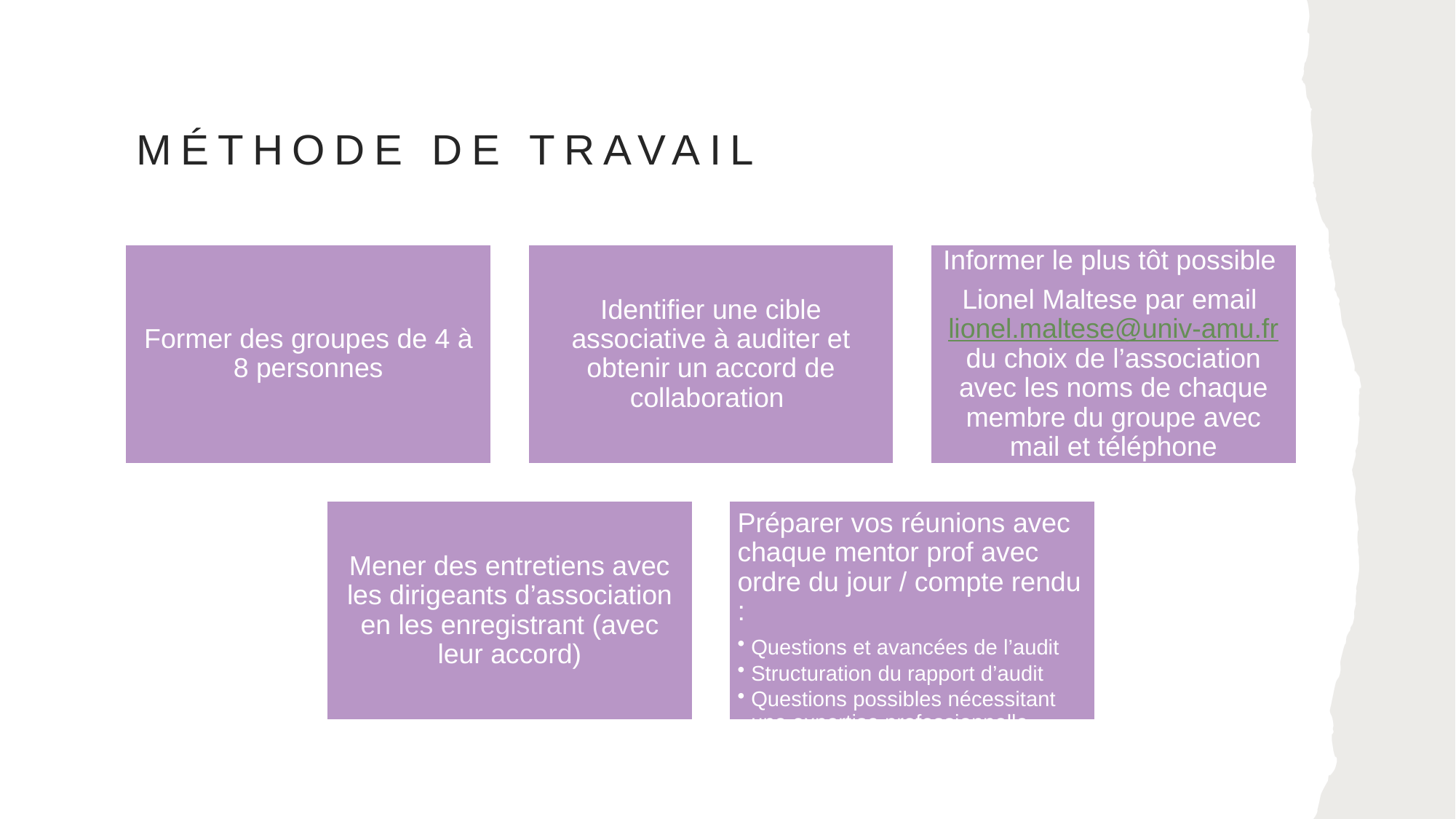

# Méthode de travail
Former des groupes de 4 à 8 personnes
Identifier une cible associative à auditer et obtenir un accord de collaboration
Informer le plus tôt possible
Lionel Maltese par email lionel.maltese@univ-amu.fr du choix de l’association avec les noms de chaque membre du groupe avec mail et téléphone
Mener des entretiens avec les dirigeants d’association en les enregistrant (avec leur accord)
Préparer vos réunions avec chaque mentor prof avec ordre du jour / compte rendu :
Questions et avancées de l’audit
Structuration du rapport d’audit
Questions possibles nécessitant une expertise professionnelle